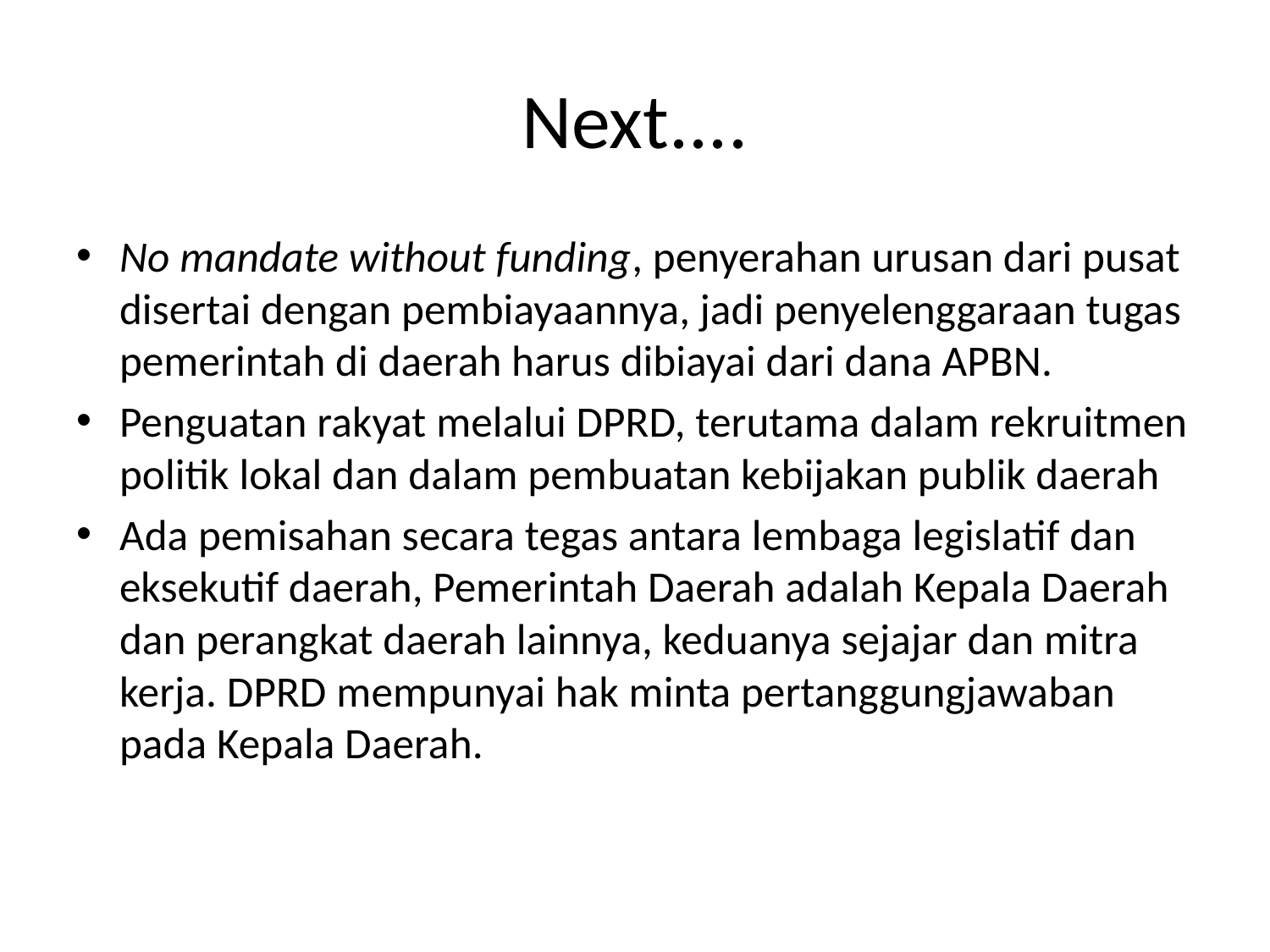

# Next....
No mandate without funding, penyerahan urusan dari pusat disertai dengan pembiayaannya, jadi penyelenggaraan tugas pemerintah di daerah harus dibiayai dari dana APBN.
Penguatan rakyat melalui DPRD, terutama dalam rekruitmen politik lokal dan dalam pembuatan kebijakan publik daerah
Ada pemisahan secara tegas antara lembaga legislatif dan eksekutif daerah, Pemerintah Daerah adalah Kepala Daerah dan perangkat daerah lainnya, keduanya sejajar dan mitra kerja. DPRD mempunyai hak minta pertanggungjawaban pada Kepala Daerah.